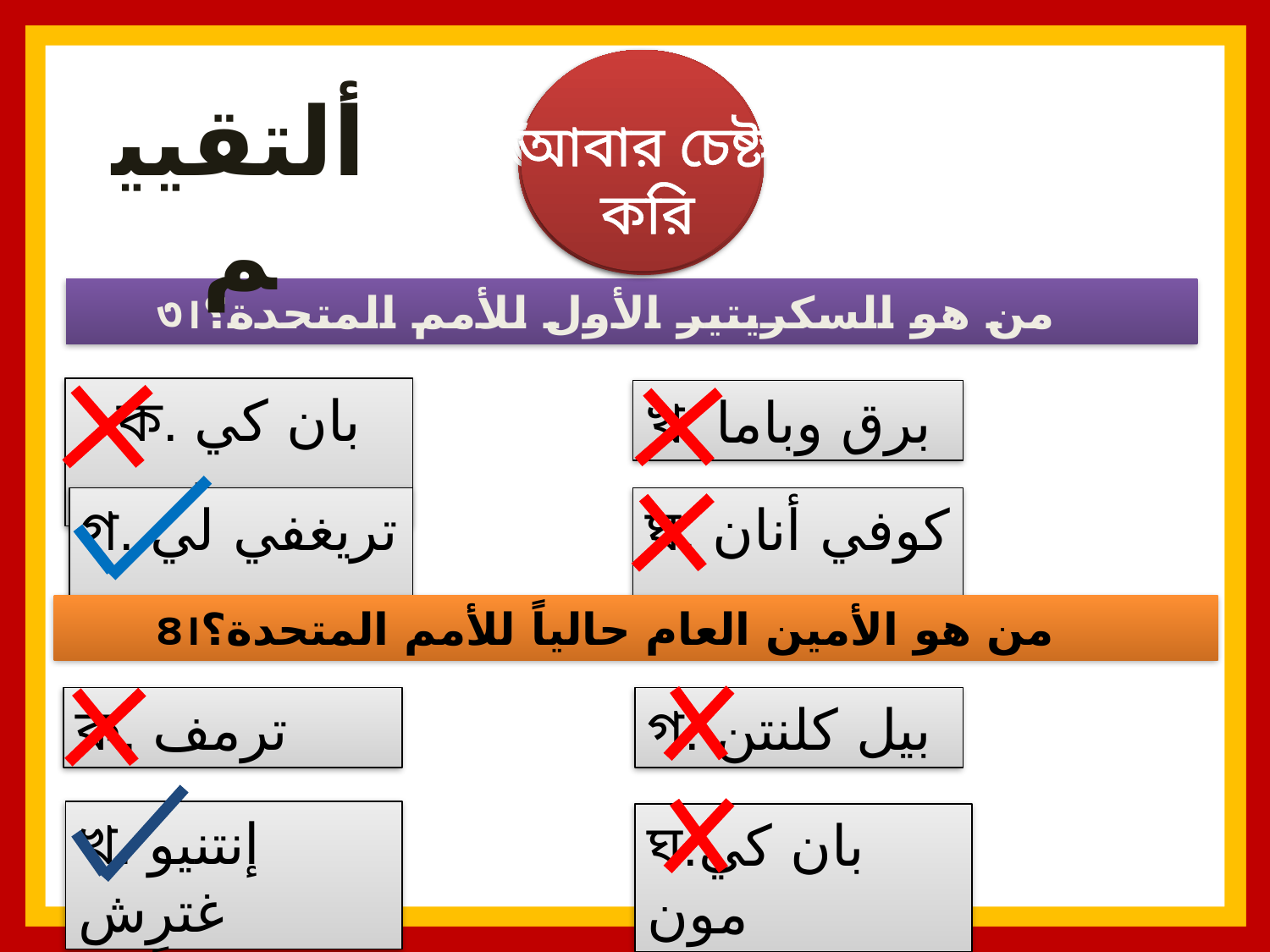

আবার চেষ্টা
করি

উত্তর সঠিক
 হয়েছে

উত্তর সঠিক
 হয়েছে

আবার চেষ্টা
করি
ألتقييم
৩।من هو السكريتير الأول للأمم المتحدة؟
ক. بان كي مون
খ. برق وباما
ঘ. كوفي أنان
গ. تريغفي لي
৪।من هو الأمين العام حالياً للأمم المتحدة؟
ক. ترمف
গ. بيل كلنتن
খ. إنتنيو غترِش
ঘ.بان كي مون